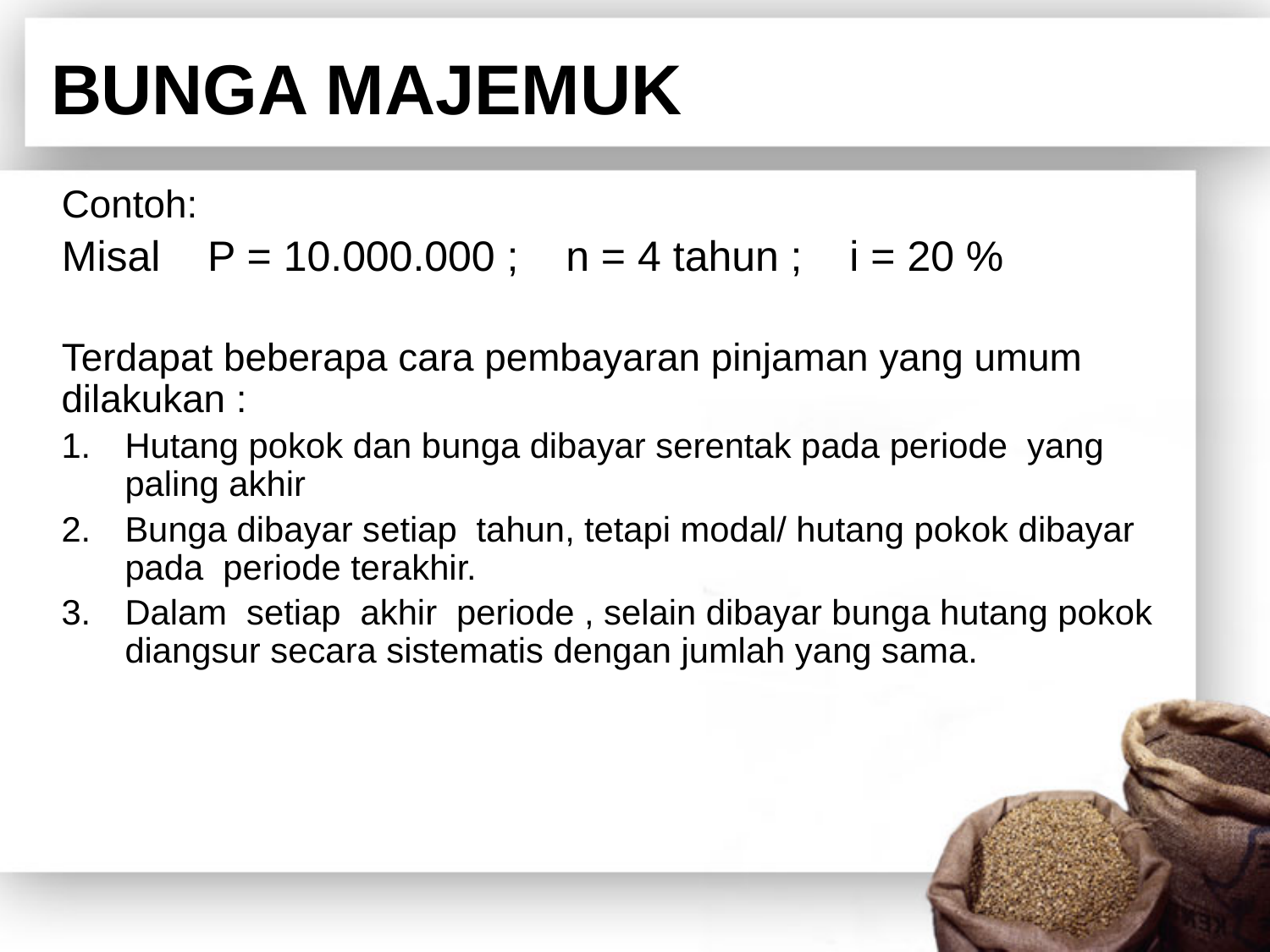

# BUNGA MAJEMUK
Contoh:
Misal    P = 10.000.000 ;    n = 4 tahun ;    i = 20 %

Terdapat beberapa cara pembayaran pinjaman yang umum dilakukan :
Hutang pokok dan bunga dibayar serentak pada periode  yang  paling akhir
Bunga dibayar setiap  tahun, tetapi modal/ hutang pokok dibayar pada  periode terakhir.
Dalam  setiap  akhir  periode , selain dibayar bunga hutang pokok  diangsur secara sistematis dengan jumlah yang sama.